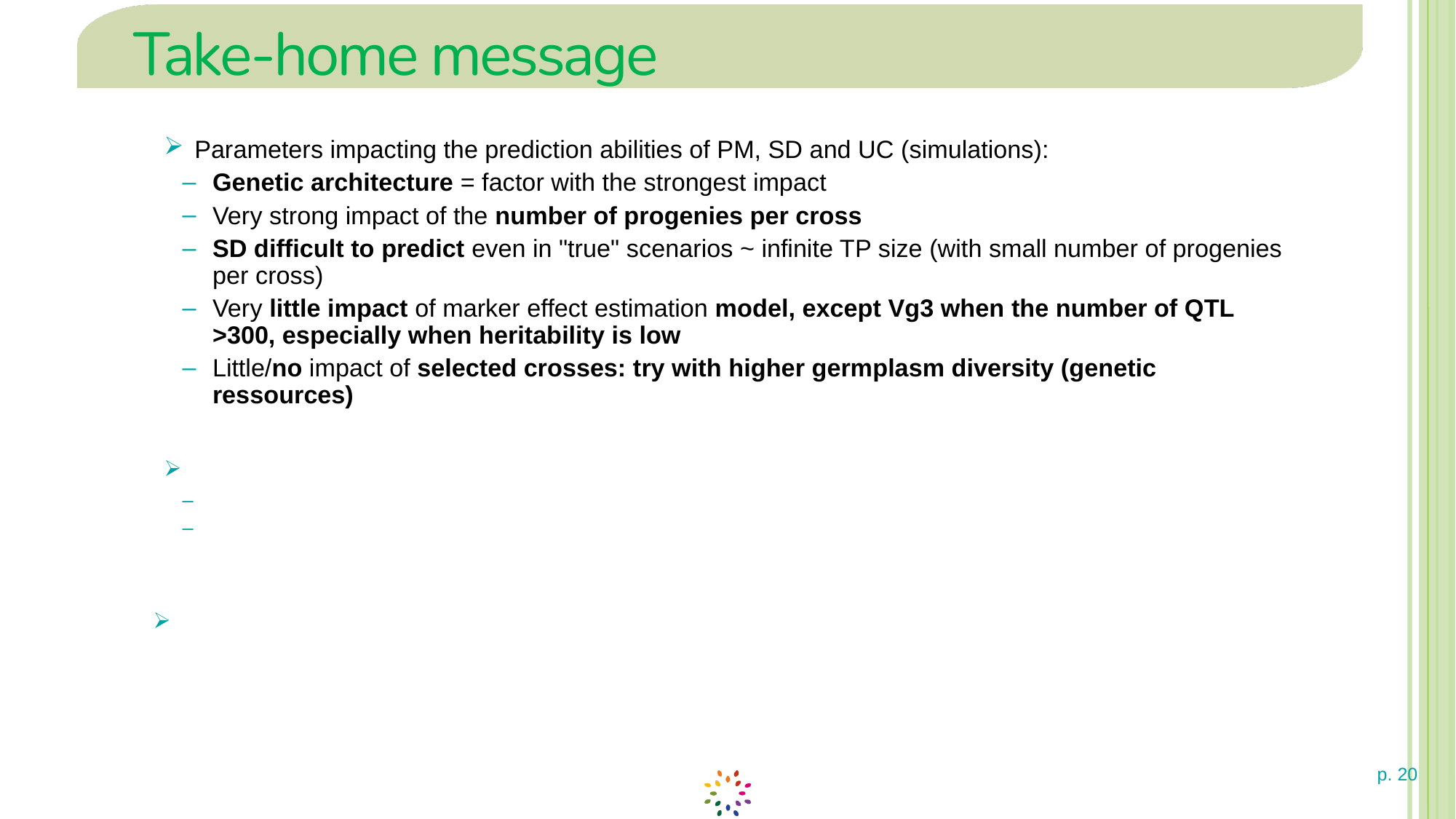

# Take-home message
Parameters impacting the prediction abilities of PM, SD and UC (simulations):
Genetic architecture = factor with the strongest impact
Very strong impact of the number of progenies per cross
SD difficult to predict even in "true" scenarios ~ infinite TP size (with small number of progenies per cross)
Very little impact of marker effect estimation model, except Vg3 when the number of QTL >300, especially when heritability is low
Little/no impact of selected crosses: try with higher germplasm diversity (genetic ressources)

Application on real experimental data:
PM and UC were correctly predicted  for the 4 traits
SD correctly predicted for plant height and heading date and badly predicted for yield and grain protein content (GxE?)

Recommendations for crossbreeding plans: selecting on UC and generating a very large number of progenies for a very small number of crosses would make it possible to obtain the most promising offspring?
p. 20